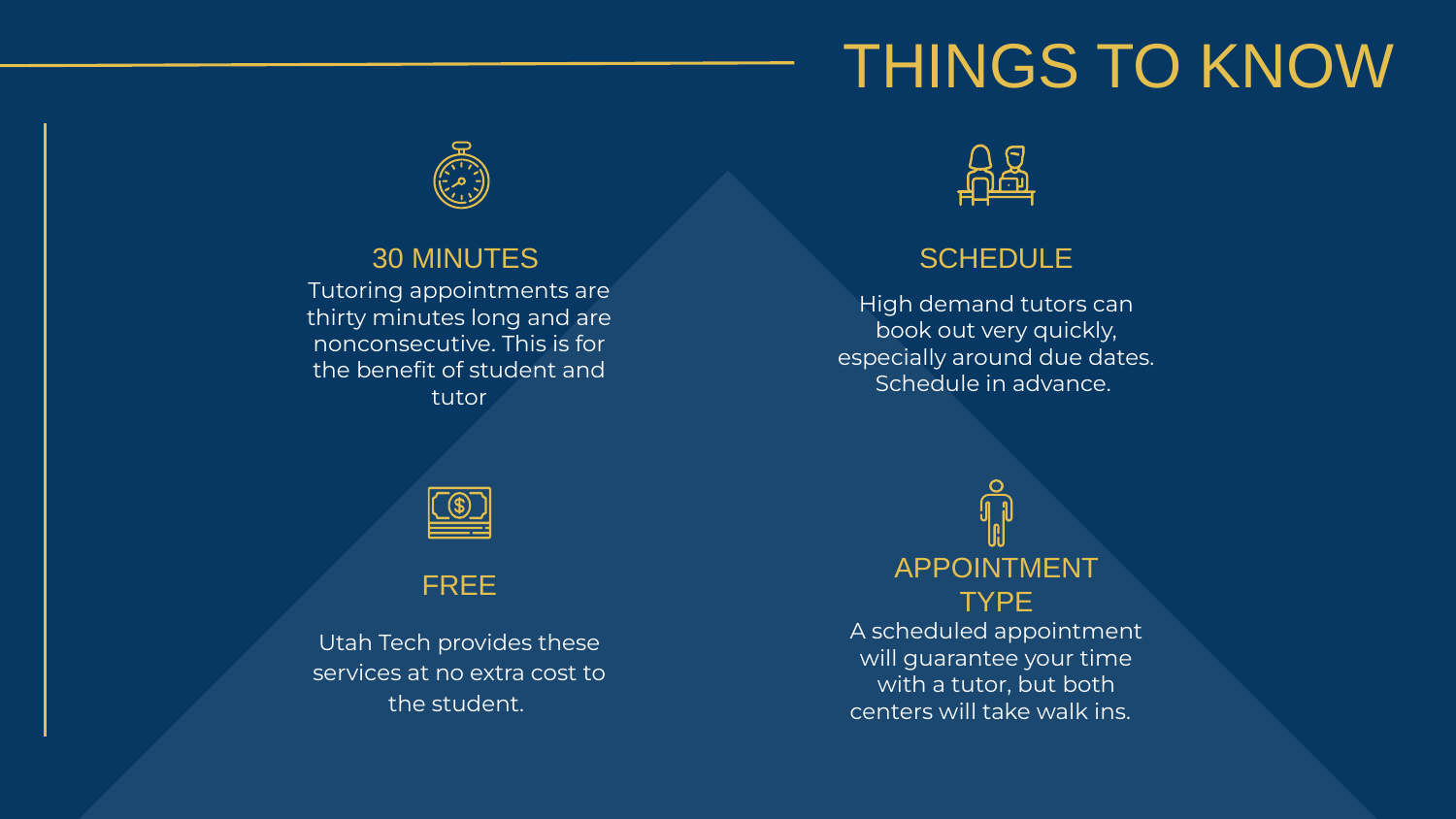

THINGS TO KNOW

# 30 MINUTES
SCHEDULE
Tutoring appointments are thirty minutes long and are nonconsecutive. This is for the benefit of student and tutor
High demand tutors can book out very quickly, especially around due dates. Schedule in advance.

FREE
APPOINTMENT TYPE
Utah Tech provides these services at no extra cost to the student.
A scheduled appointment will guarantee your time with a tutor, but both centers will take walk ins.